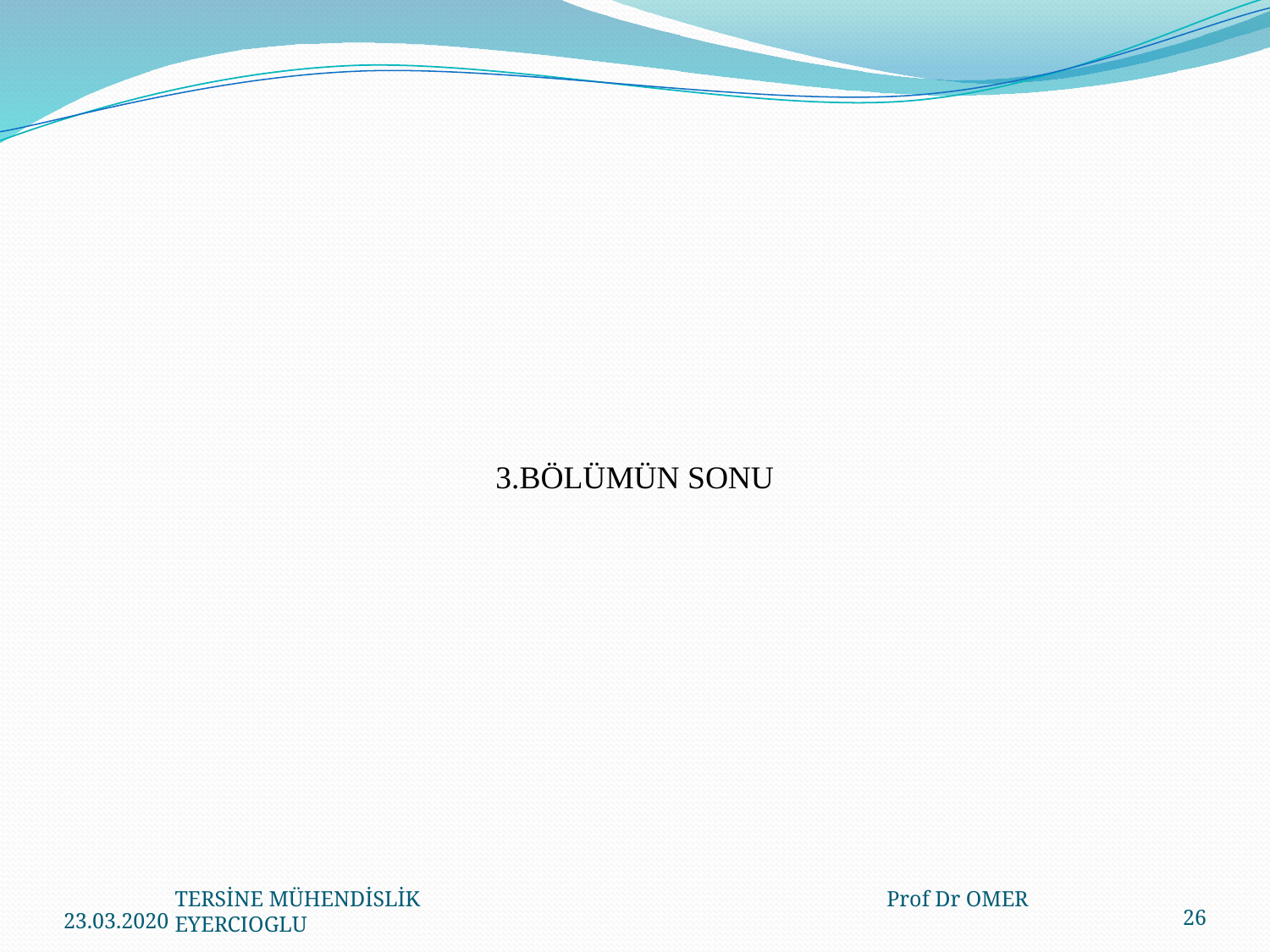

3.BÖLÜMÜN SONU
23.03.2020
26
TERSİNE MÜHENDİSLİK                                                                                     Prof Dr OMER EYERCIOGLU